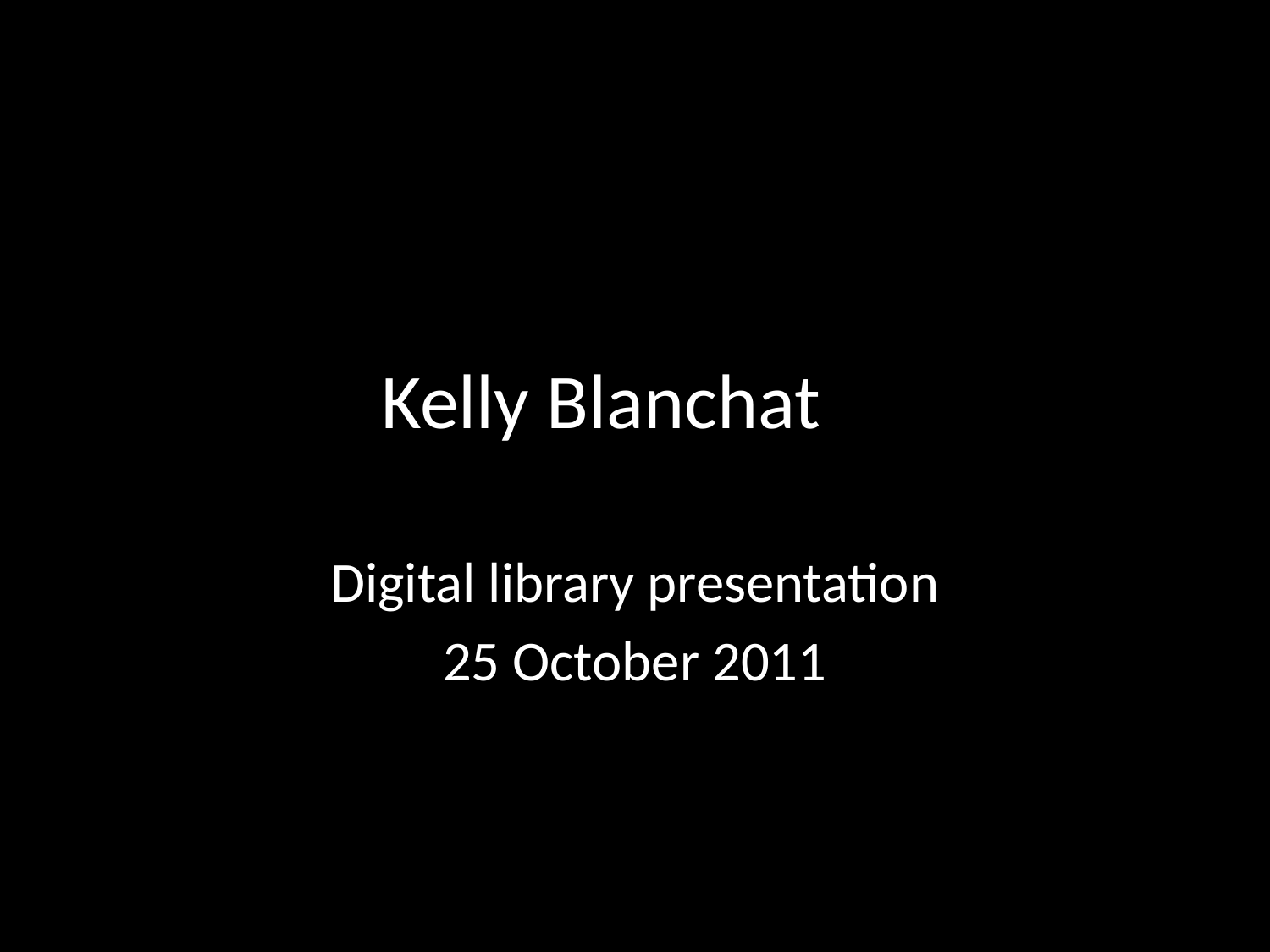

# Kelly Blanchat
Digital library presentation
25 October 2011